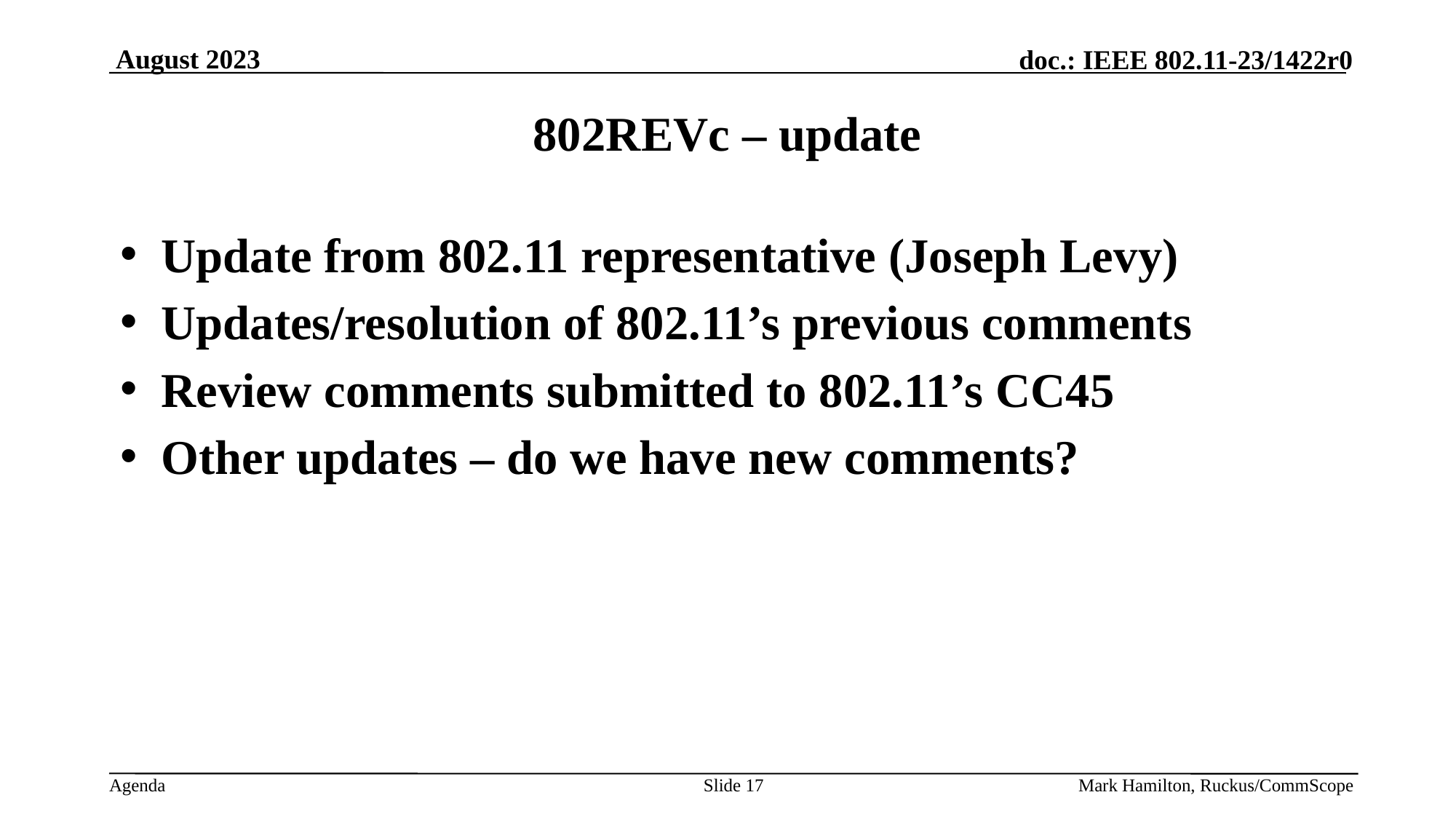

# 802REVc – update
Update from 802.11 representative (Joseph Levy)
Updates/resolution of 802.11’s previous comments
Review comments submitted to 802.11’s CC45
Other updates – do we have new comments?
Slide 17